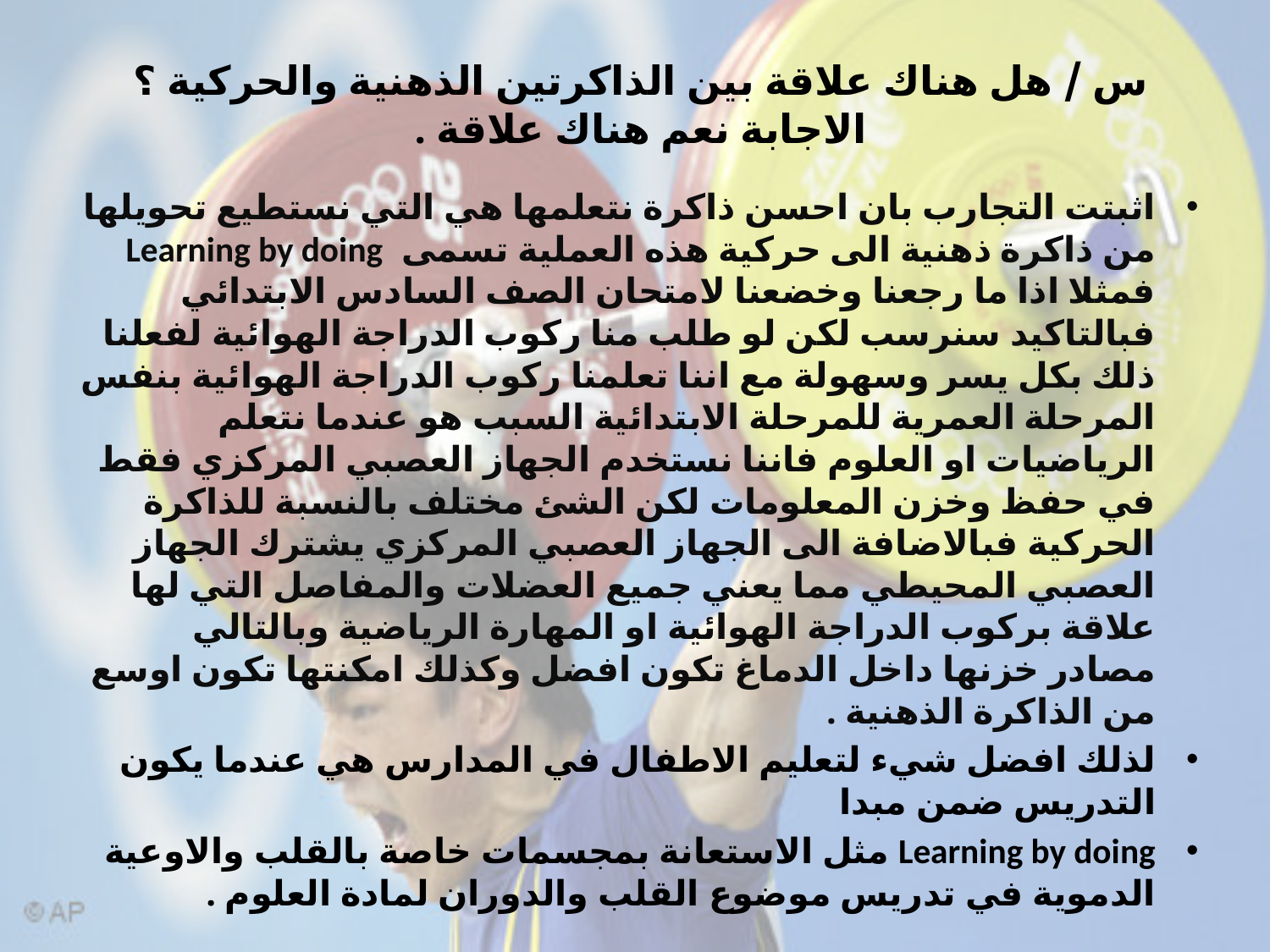

# س / هل هناك علاقة بين الذاكرتين الذهنية والحركية ؟ الاجابة نعم هناك علاقة .
اثبتت التجارب بان احسن ذاكرة نتعلمها هي التي نستطيع تحويلها من ذاكرة ذهنية الى حركية هذه العملية تسمى  Learning by doing  فمثلا اذا ما رجعنا وخضعنا لامتحان الصف السادس الابتدائي فبالتاكيد سنرسب لكن لو طلب منا ركوب الدراجة الهوائية لفعلنا ذلك بكل يسر وسهولة مع اننا تعلمنا ركوب الدراجة الهوائية بنفس المرحلة العمرية للمرحلة الابتدائية السبب هو عندما نتعلم الرياضيات او العلوم فاننا نستخدم الجهاز العصبي المركزي فقط في حفظ وخزن المعلومات لكن الشئ مختلف بالنسبة للذاكرة الحركية فبالاضافة الى الجهاز العصبي المركزي يشترك الجهاز العصبي المحيطي مما يعني جميع العضلات والمفاصل التي لها علاقة بركوب الدراجة الهوائية او المهارة الرياضية وبالتالي مصادر خزنها داخل الدماغ تكون افضل وكذلك امكنتها تكون اوسع من الذاكرة الذهنية .
لذلك افضل شيء لتعليم الاطفال في المدارس هي عندما يكون التدريس ضمن مبدا
Learning by doing مثل الاستعانة بمجسمات خاصة بالقلب والاوعية الدموية في تدريس موضوع القلب والدوران لمادة العلوم .